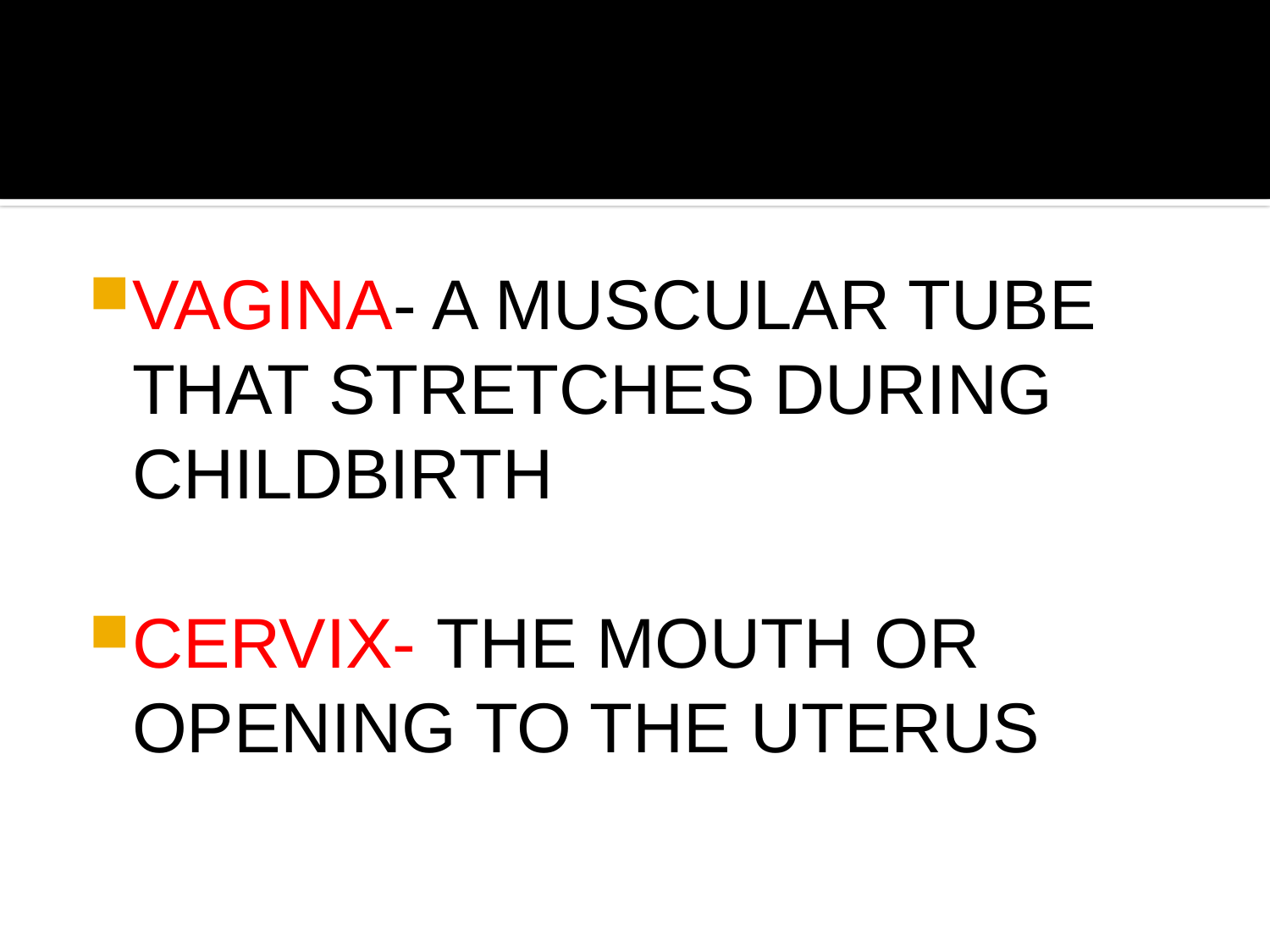

#
VAGINA- A MUSCULAR TUBE THAT STRETCHES DURING CHILDBIRTH

CERVIX- THE MOUTH OR OPENING TO THE UTERUS